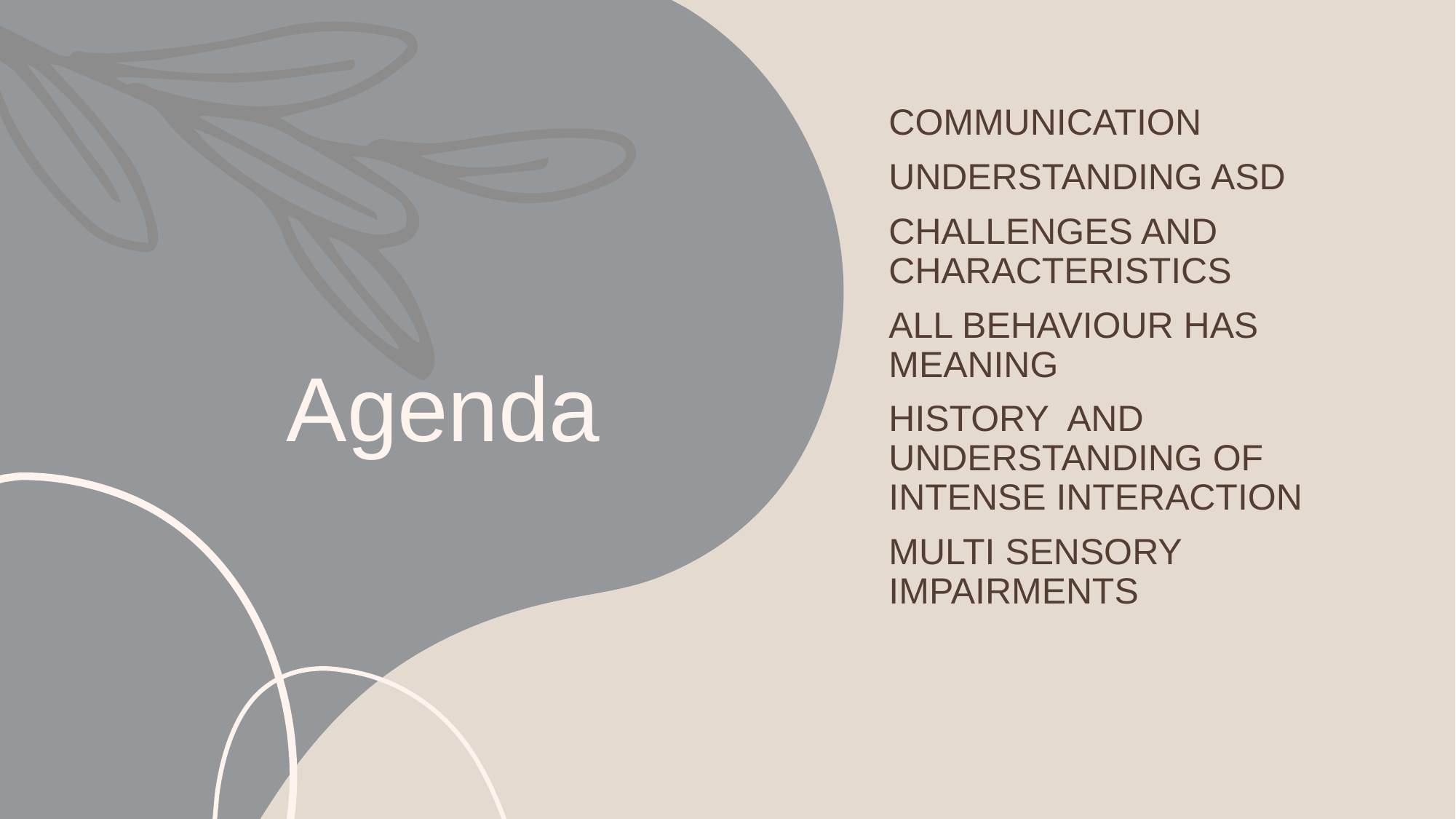

Communication
Understanding asd
Challenges and characteristics
All behaviour has meaning
History  AND UNDERSTANDING of intense interaction
MULTI SENSORY IMPAIRMENTS
# Agenda